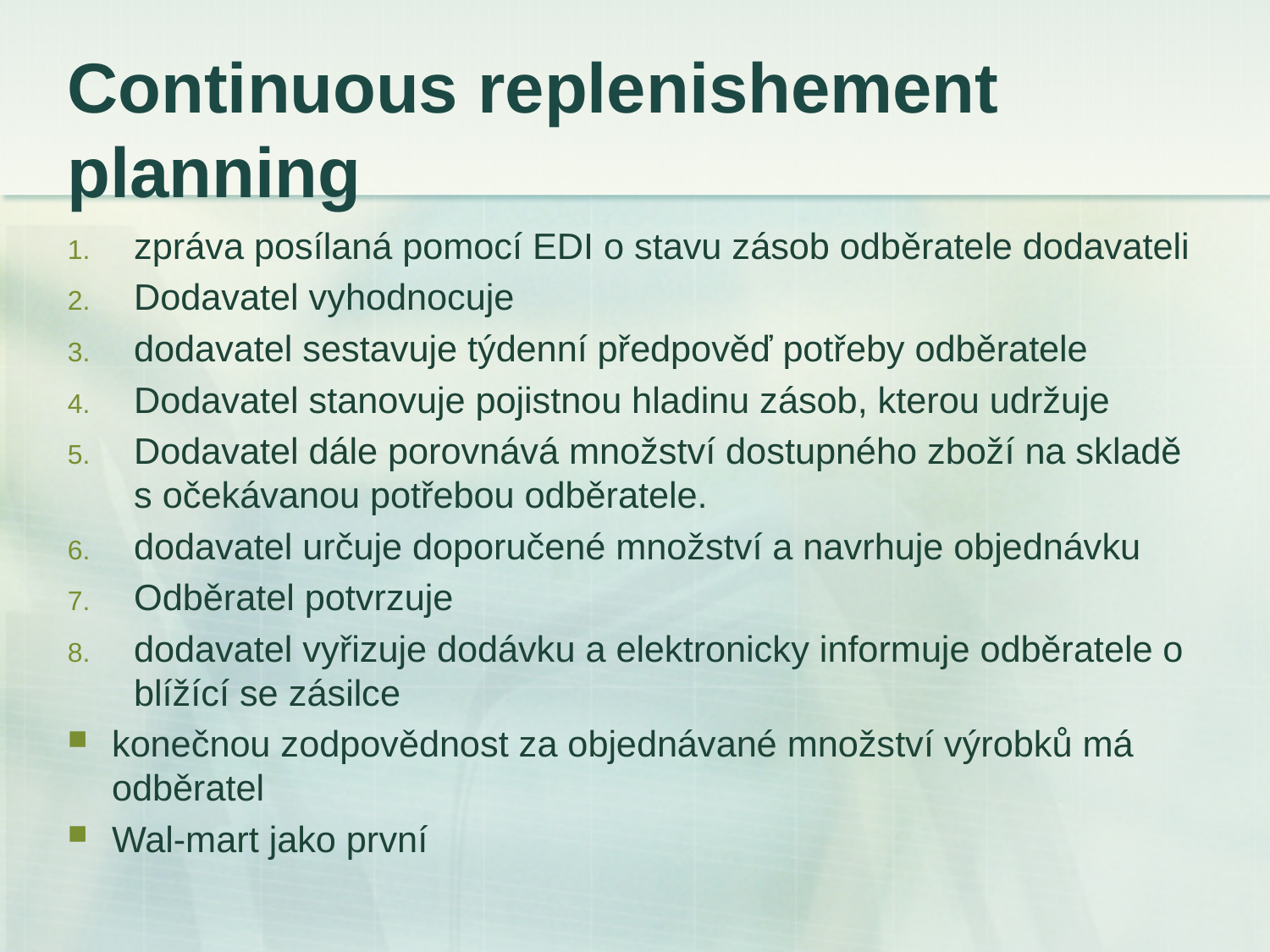

# Continuous replenishement planning
zpráva posílaná pomocí EDI o stavu zásob odběratele dodavateli
Dodavatel vyhodnocuje
dodavatel sestavuje týdenní předpověď potřeby odběratele
Dodavatel stanovuje pojistnou hladinu zásob, kterou udržuje
Dodavatel dále porovnává množství dostupného zboží na skladě s očekávanou potřebou odběratele.
dodavatel určuje doporučené množství a navrhuje objednávku
Odběratel potvrzuje
dodavatel vyřizuje dodávku a elektronicky informuje odběratele o blížící se zásilce
konečnou zodpovědnost za objednávané množství výrobků má odběratel
Wal-mart jako první